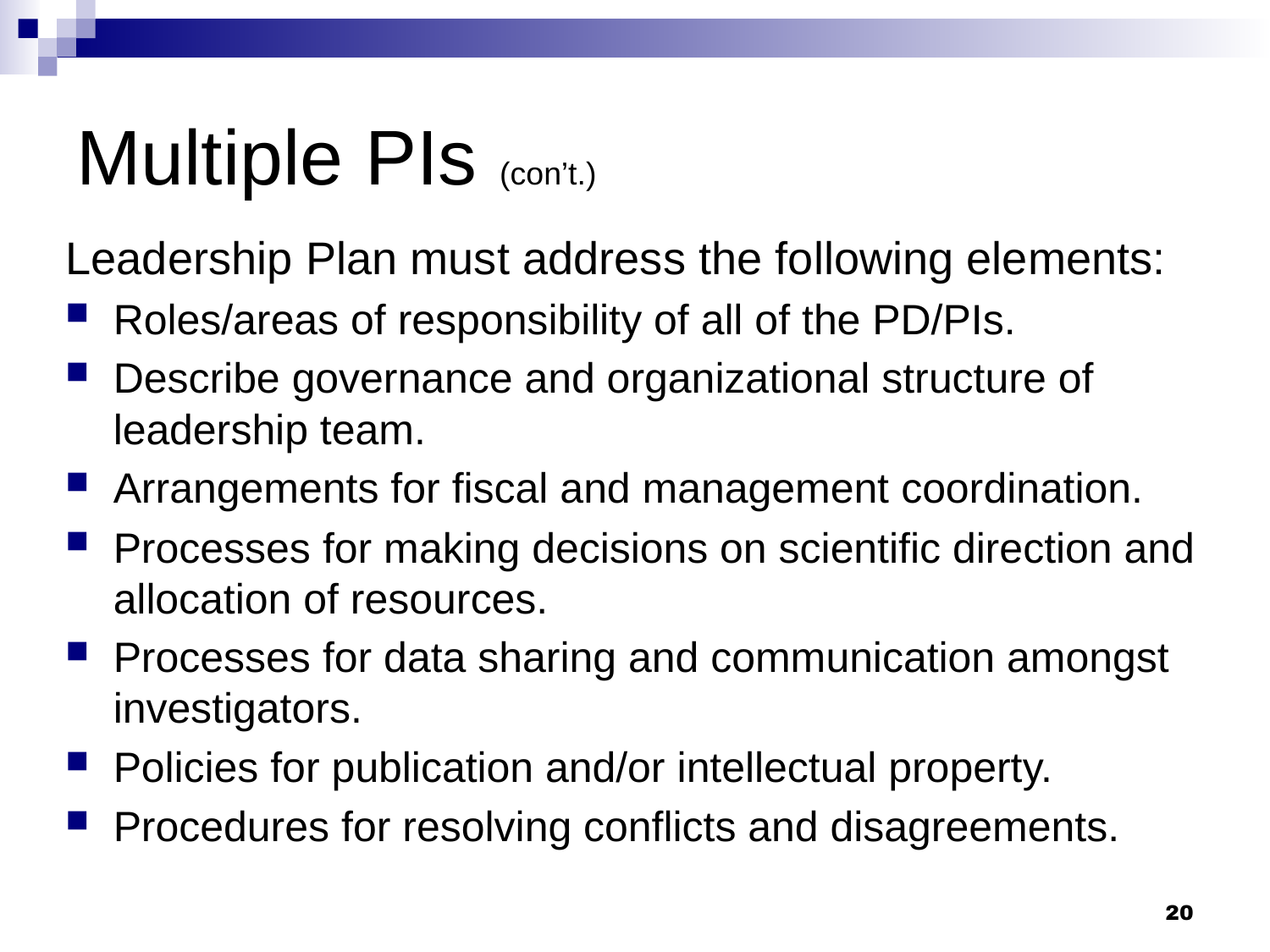

# Multiple PIs (con’t.)
Leadership Plan must address the following elements:
Roles/areas of responsibility of all of the PD/PIs.
Describe governance and organizational structure of leadership team.
Arrangements for fiscal and management coordination.
Processes for making decisions on scientific direction and allocation of resources.
Processes for data sharing and communication amongst investigators.
Policies for publication and/or intellectual property.
Procedures for resolving conflicts and disagreements.
20